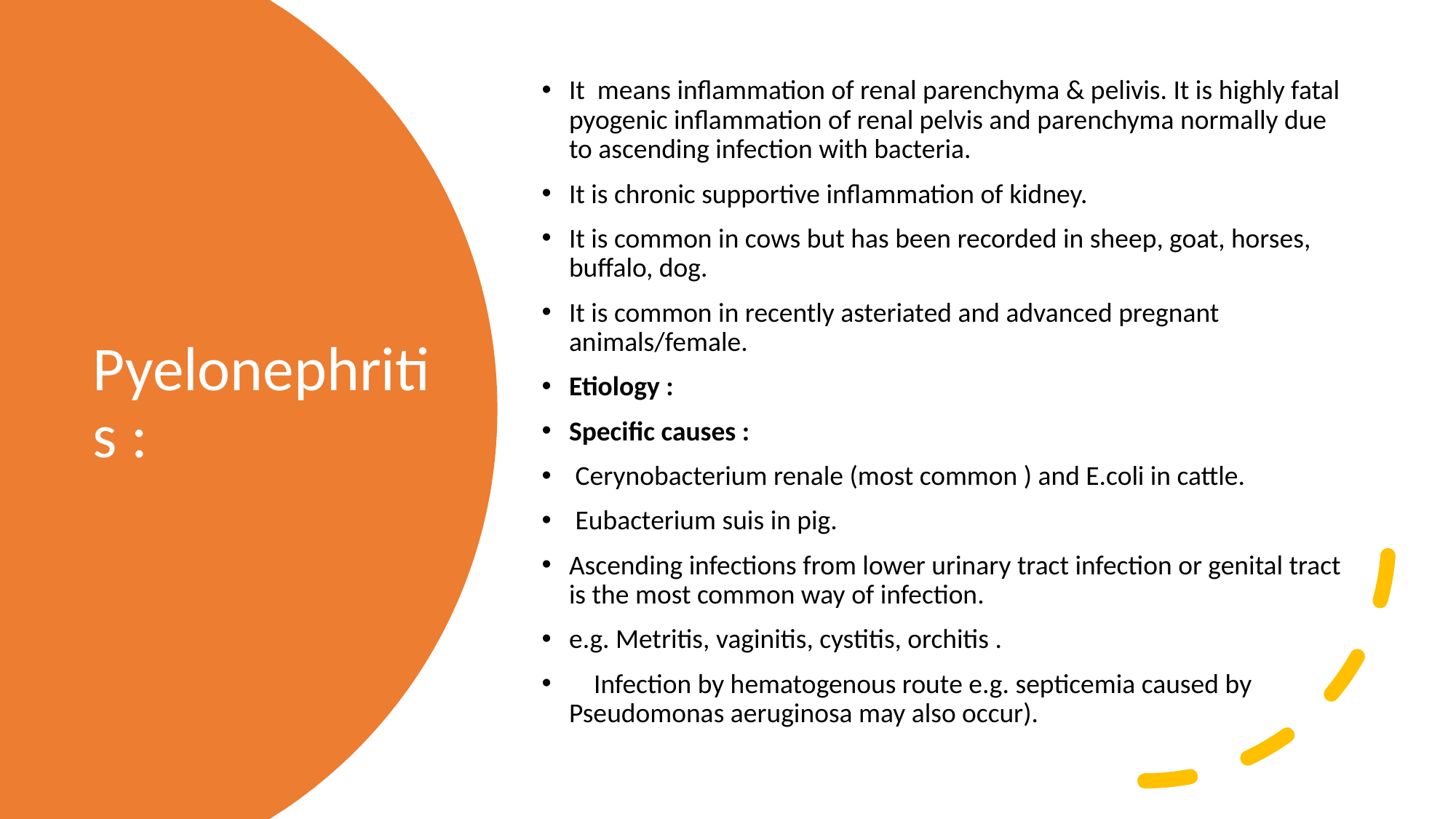

It  means inflammation of renal parenchyma & pelivis. It is highly fatal pyogenic inflammation of renal pelvis and parenchyma normally due to ascending infection with bacteria.
It is chronic supportive inflammation of kidney.
It is common in cows but has been recorded in sheep, goat, horses, buffalo, dog.
It is common in recently asteriated and advanced pregnant animals/female.
Etiology :
Specific causes :
 Cerynobacterium renale (most common ) and E.coli in cattle.
 Eubacterium suis in pig.
Ascending infections from lower urinary tract infection or genital tract is the most common way of infection.
e.g. Metritis, vaginitis, cystitis, orchitis .
    Infection by hematogenous route e.g. septicemia caused by Pseudomonas aeruginosa may also occur).

# Pyelonephritis :